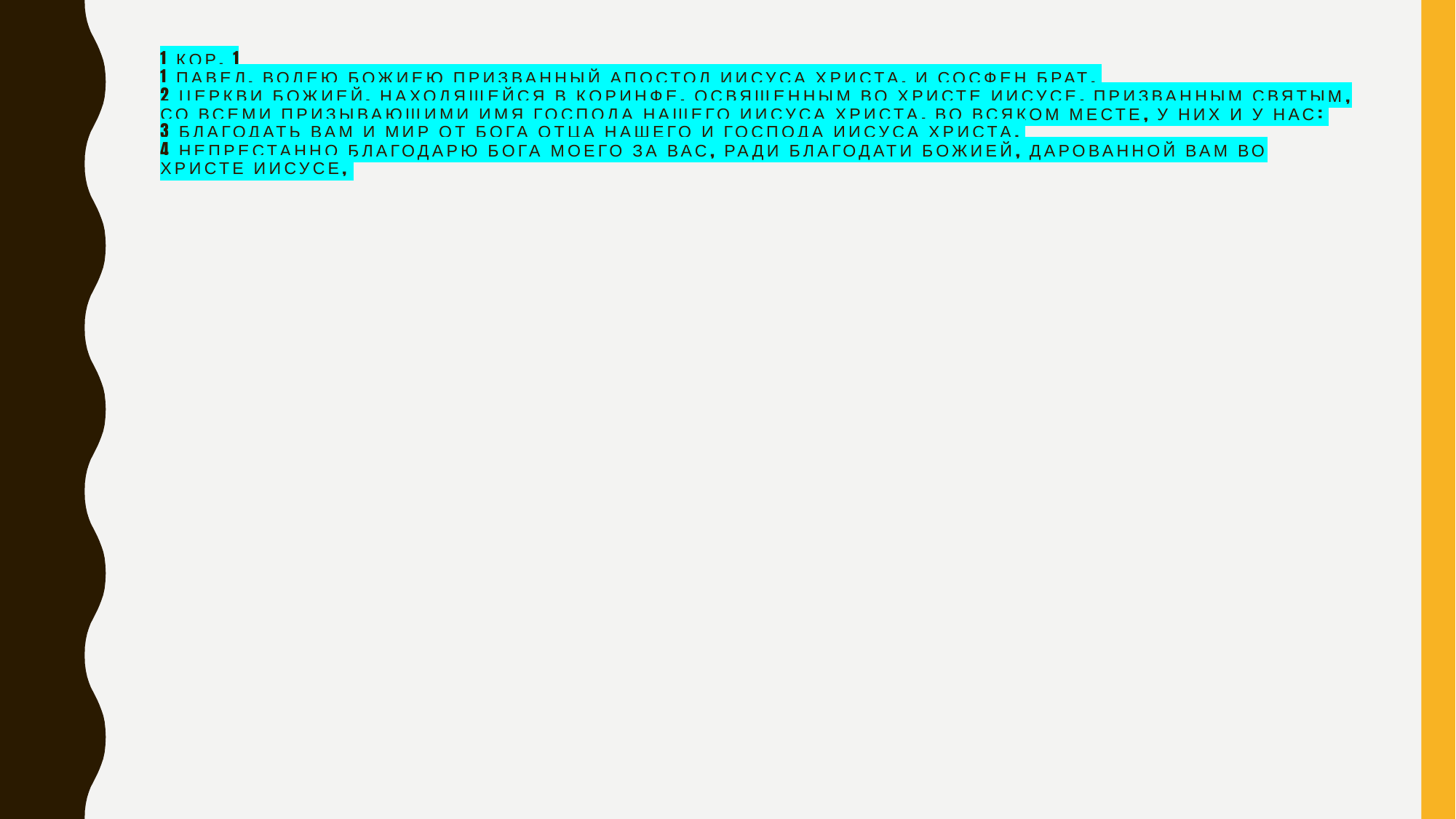

# 1 Кор. 1 1 Павел, волею Божиею призванный Апостол Иисуса Христа, и Сосфен брат, 2 церкви Божией, находящейся в Коринфе, освященным во Христе Иисусе, призванным святым, со всеми призывающими имя Господа нашего Иисуса Христа, во всяком месте, у них и у нас: 3 благодать вам и мир от Бога Отца нашего и Господа Иисуса Христа. 4 Непрестанно благодарю Бога моего за вас, ради благодати Божией, дарованной вам во Христе Иисусе,